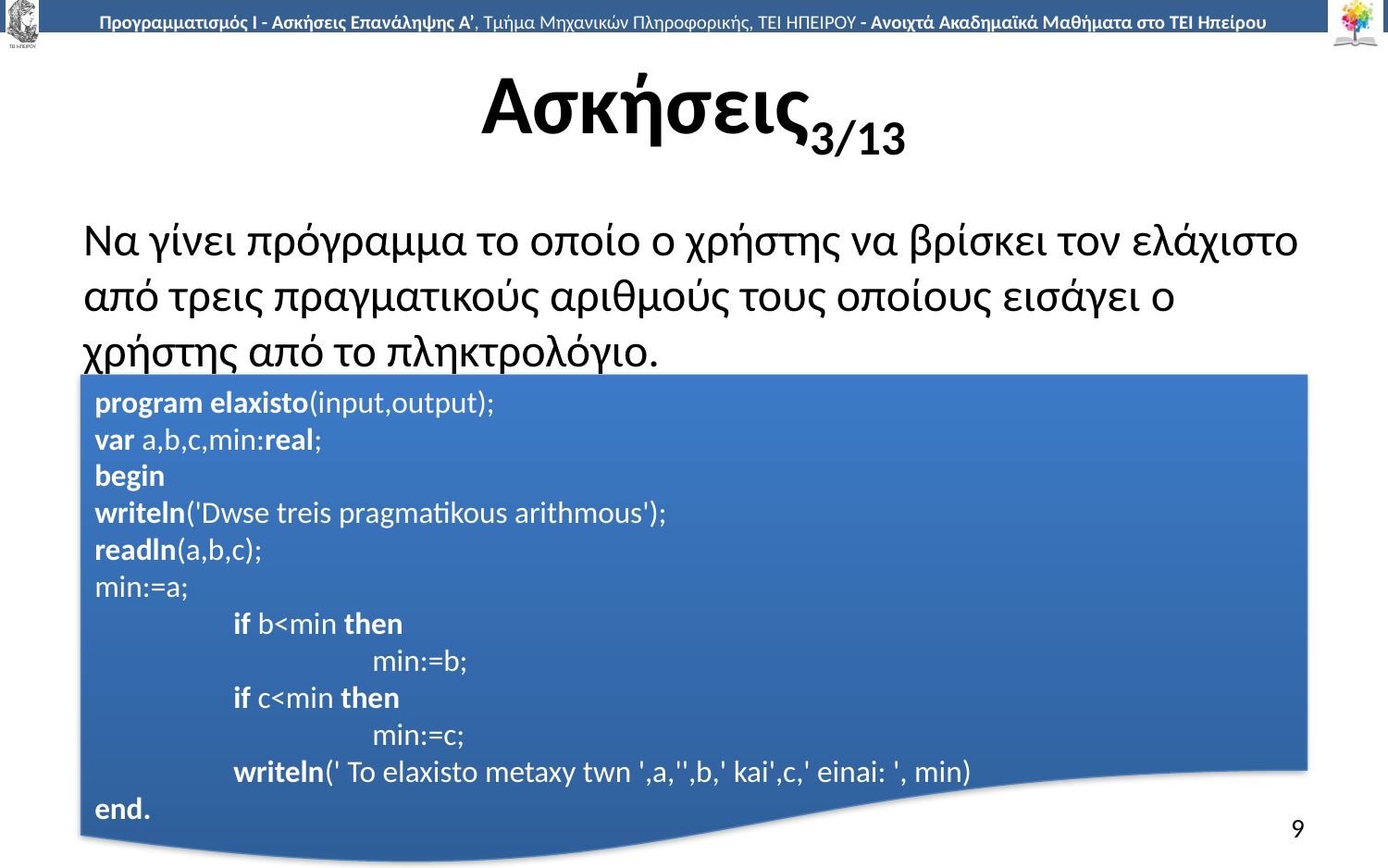

# Ασκήσεις3/13
Να γίνει πρόγραμμα το οποίο ο χρήστης να βρίσκει τον ελάχιστο από τρεις πραγματικούς αριθμούς τους οποίους εισάγει ο χρήστης από το πληκτρολόγιο.

program elaxisto(input,output);
var a,b,c,min:real;
begin
writeln('Dwse treis pragmatikous arithmous');
readln(a,b,c);
min:=a;
	if b<min then
		min:=b;
	if c<min then
		min:=c;
	writeln(' To elaxisto metaxy twn ',a,'',b,' kai',c,' einai: ', min)
end.

9